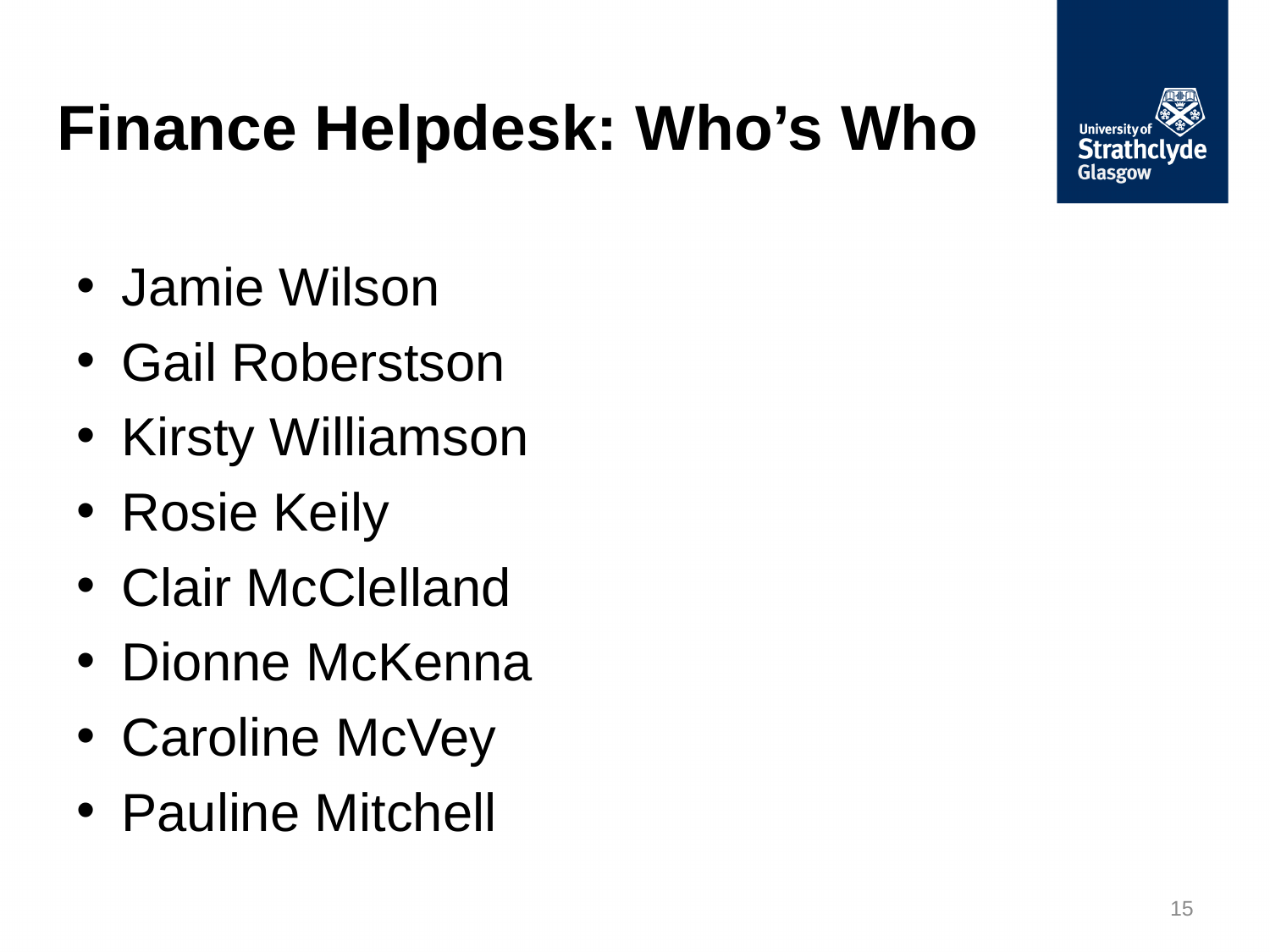

# Finance Helpdesk: Who’s Who
Jamie Wilson
Gail Roberstson
Kirsty Williamson
Rosie Keily
Clair McClelland
Dionne McKenna
Caroline McVey
Pauline Mitchell

15